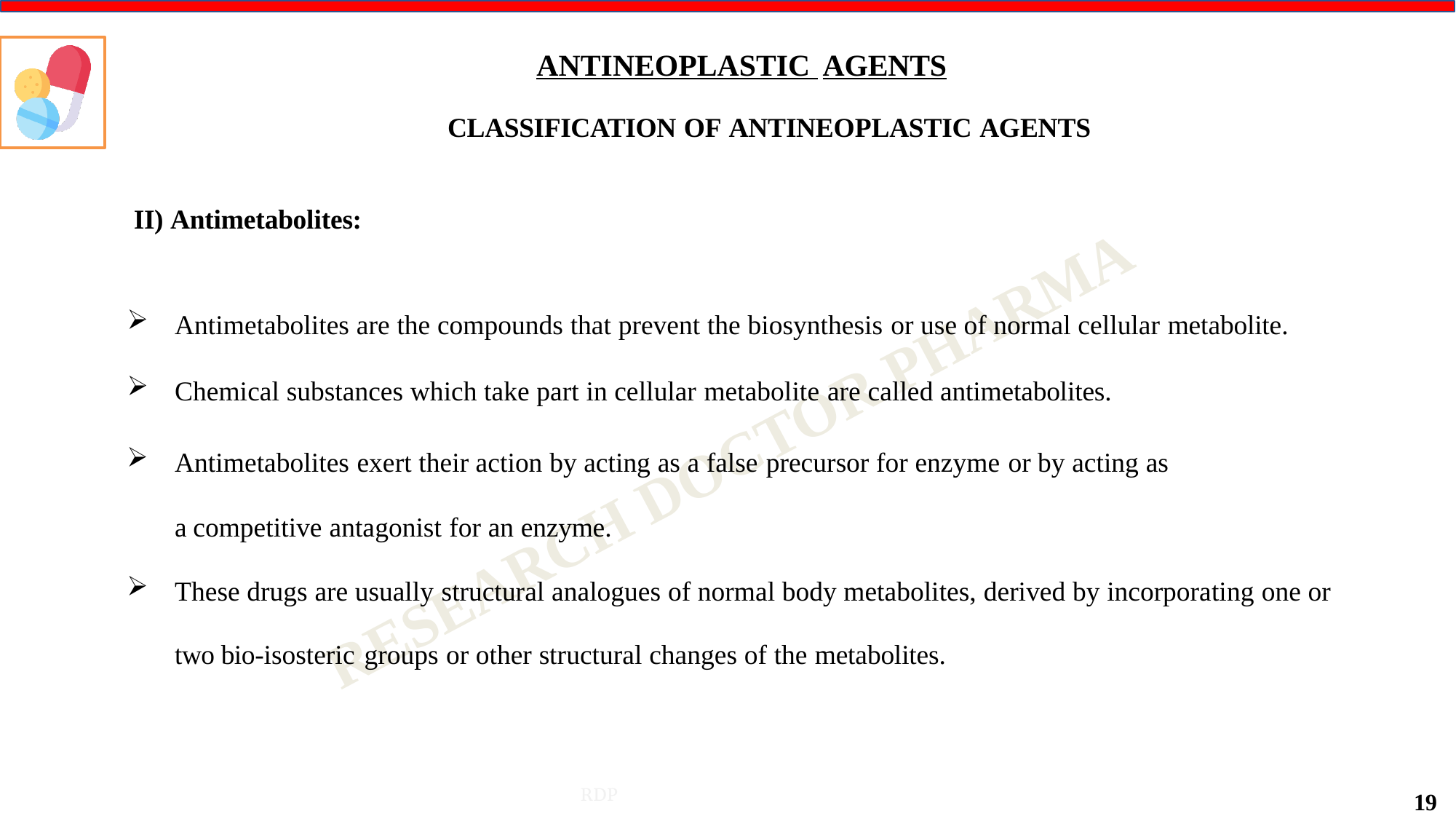

# ANTINEOPLASTIC AGENTS
CLASSIFICATION OF ANTINEOPLASTIC AGENTS

II) Antimetabolites:

Antimetabolites are the compounds that prevent the biosynthesis or use of normal cellular metabolite.

Chemical substances which take part in cellular metabolite are called antimetabolites.
Antimetabolites exert their action by acting as a false precursor for enzyme or by acting as a competitive antagonist for an enzyme.
These drugs are usually structural analogues of normal body metabolites, derived by incorporating one or two bio-isosteric groups or other structural changes of the metabolites.
RDP
19